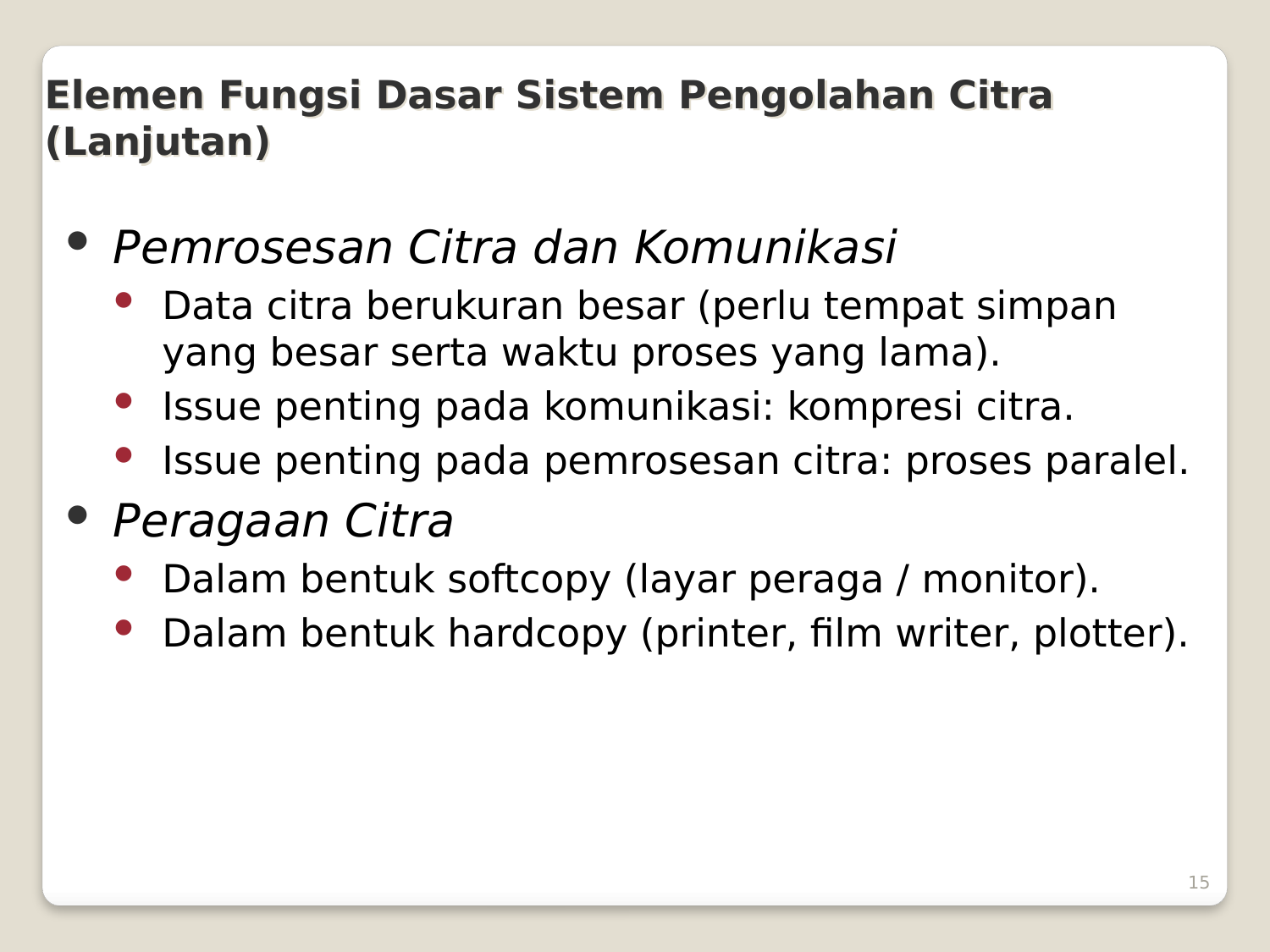

Elemen Fungsi Dasar Sistem Pengolahan Citra
(Lanjutan)
Pemrosesan Citra dan Komunikasi
Data citra berukuran besar (perlu tempat simpan yang besar serta waktu proses yang lama).
Issue penting pada komunikasi: kompresi citra.
Issue penting pada pemrosesan citra: proses paralel.
Peragaan Citra
Dalam bentuk softcopy (layar peraga / monitor).
Dalam bentuk hardcopy (printer, film writer, plotter).
15